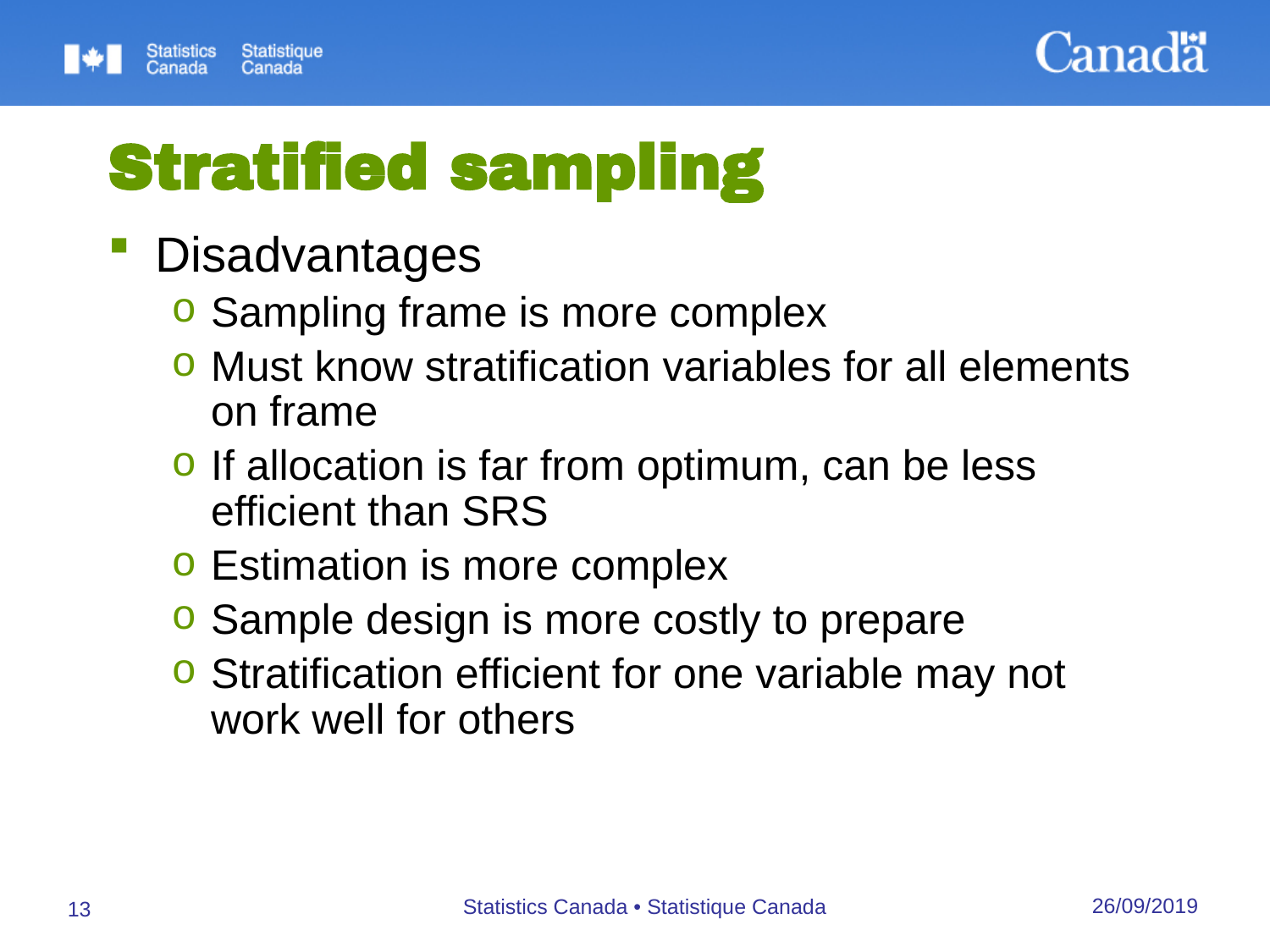

# Stratified sampling
Disadvantages
Sampling frame is more complex
Must know stratification variables for all elements on frame
If allocation is far from optimum, can be less efficient than SRS
Estimation is more complex
Sample design is more costly to prepare
Stratification efficient for one variable may not work well for others
26/09/2019
Statistics Canada • Statistique Canada
13